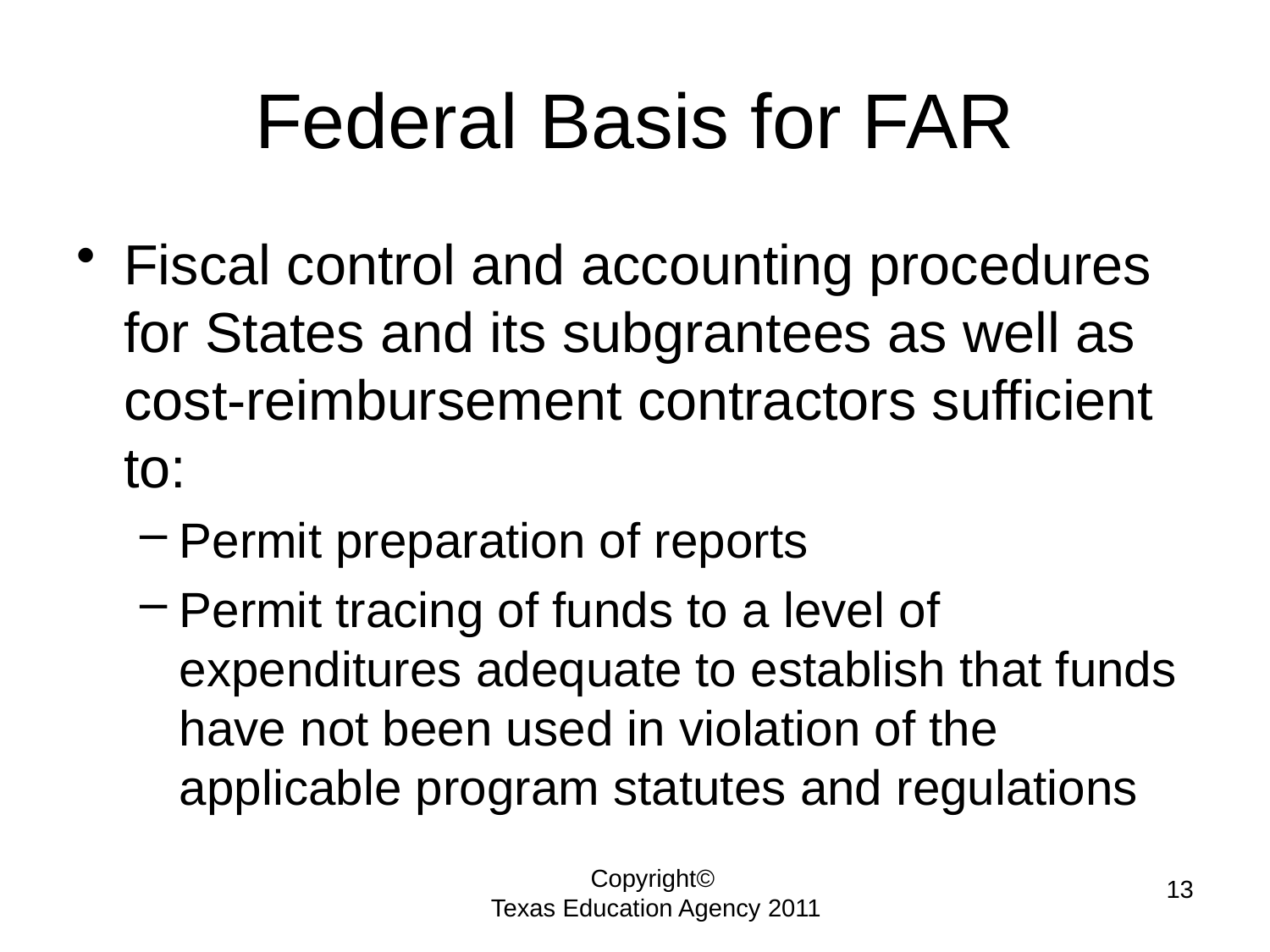

# Federal Basis for FAR
Fiscal control and accounting procedures for States and its subgrantees as well as cost-reimbursement contractors sufficient to:
Permit preparation of reports
Permit tracing of funds to a level of expenditures adequate to establish that funds have not been used in violation of the applicable program statutes and regulations

13